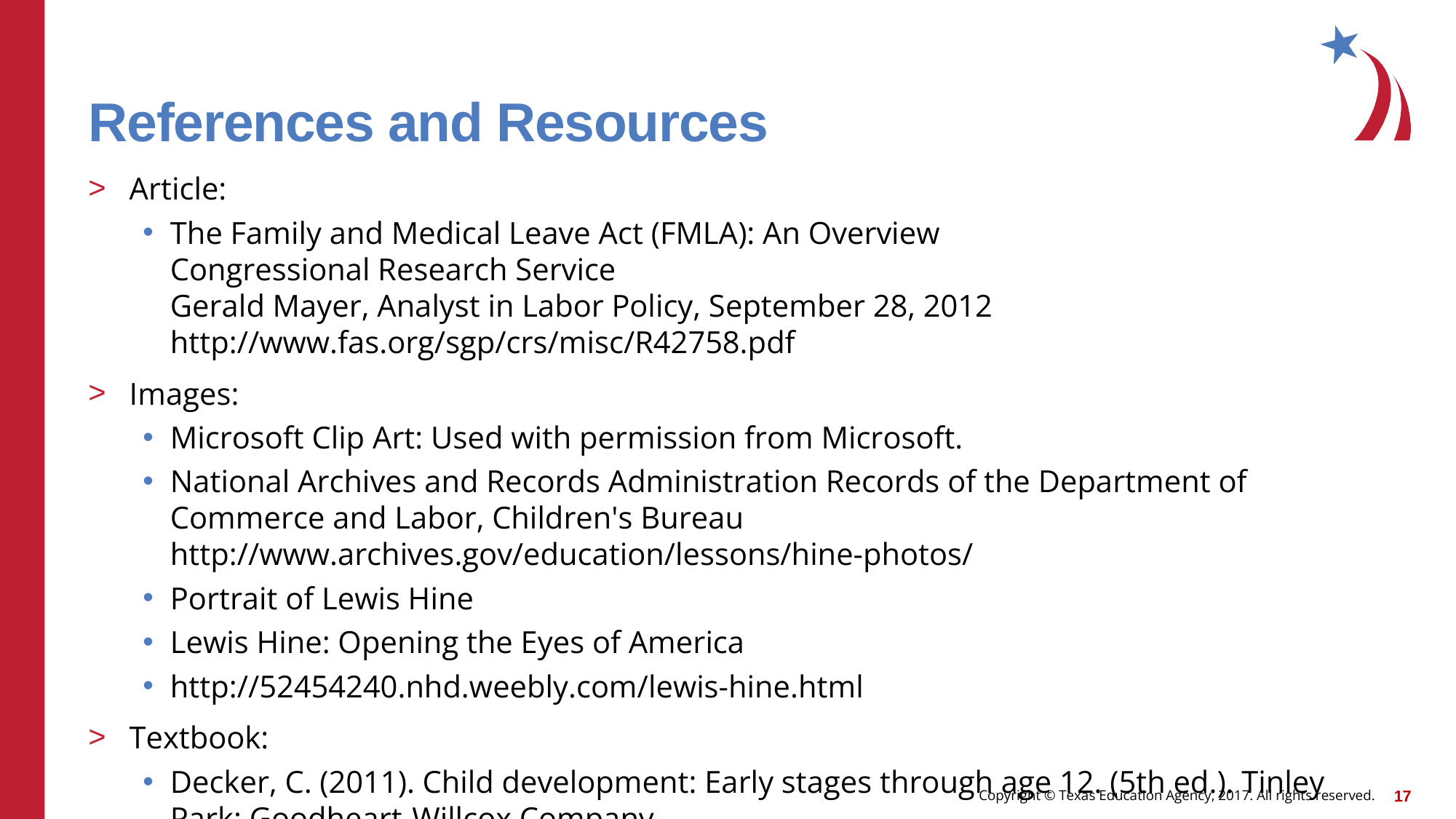

# References and Resources
Article:
The Family and Medical Leave Act (FMLA): An Overview
Congressional Research Service
Gerald Mayer, Analyst in Labor Policy, September 28, 2012
http://www.fas.org/sgp/crs/misc/R42758.pdf
Images:
Microsoft Clip Art: Used with permission from Microsoft.
National Archives and Records Administration Records of the Department of Commerce and Labor, Children's Bureau http://www.archives.gov/education/lessons/hine-photos/
Portrait of Lewis Hine
Lewis Hine: Opening the Eyes of America
http://52454240.nhd.weebly.com/lewis-hine.html
Textbook:
Decker, C. (2011). Child development: Early stages through age 12. (5th ed.). Tinley Park: Goodheart-Willcox Company.